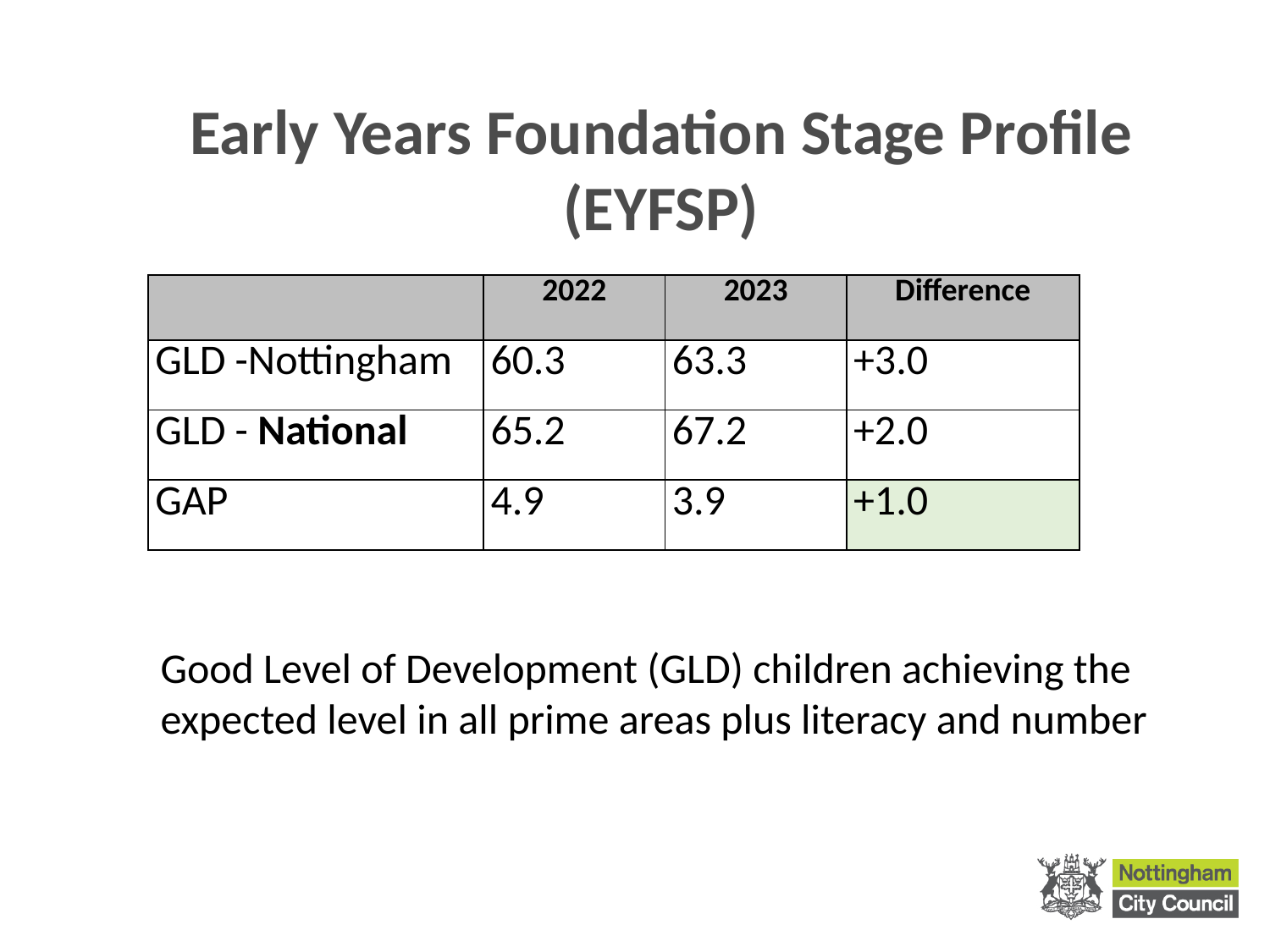

# Early Years Foundation Stage Profile (EYFSP)

|  | 2022 | 2023 | Difference |
| --- | --- | --- | --- |
| GLD -Nottingham | 60.3 | 63.3 | +3.0 |
| GLD - National | 65.2 | 67.2 | +2.0 |
| GAP | 4.9 | 3.9 | +1.0 |
Good Level of Development (GLD) children achieving the expected level in all prime areas plus literacy and number